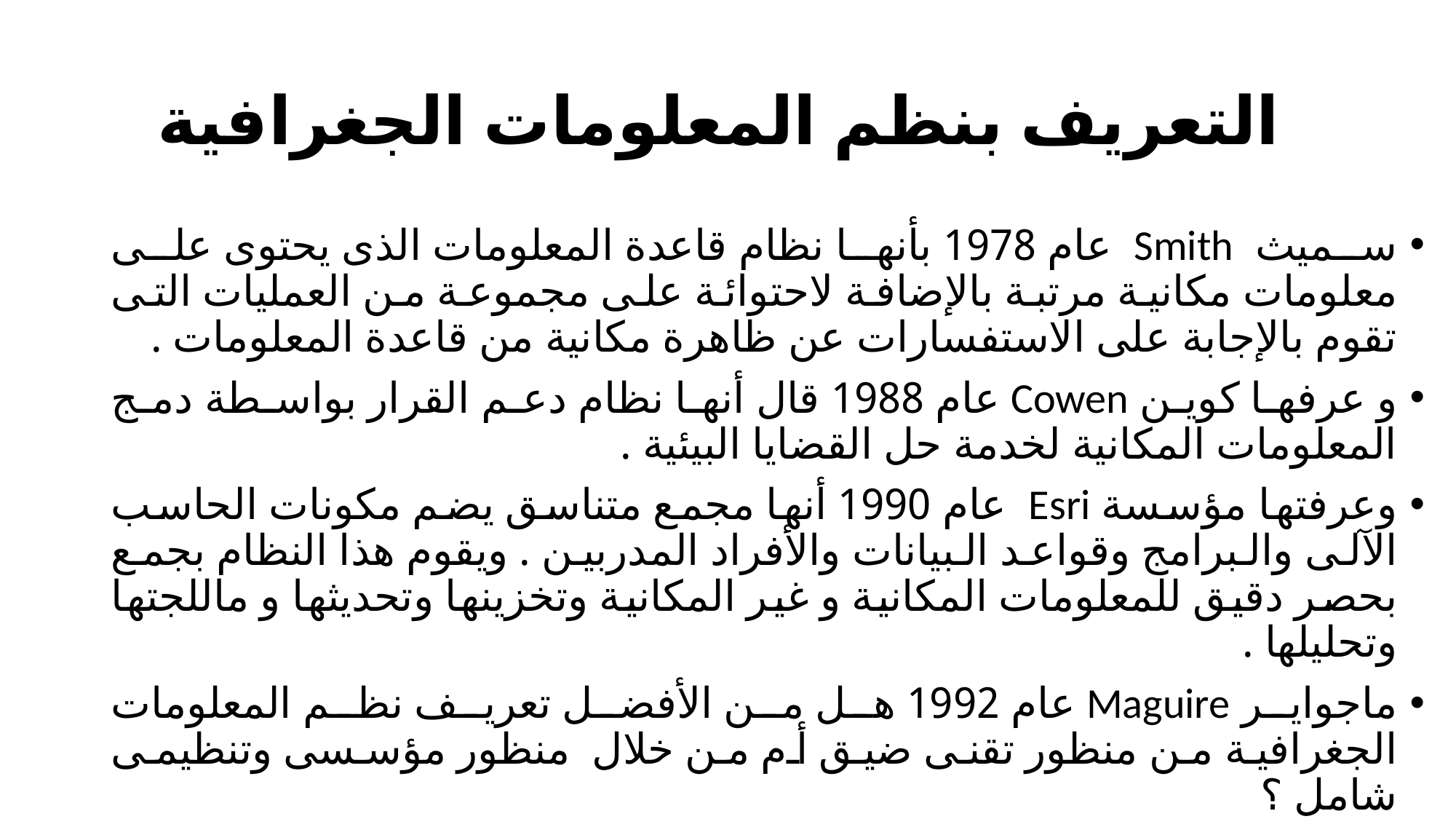

# التعريف بنظم المعلومات الجغرافية
سميث  Smith  عام 1978 بأنها نظام قاعدة المعلومات الذى يحتوى على معلومات مكانية مرتبة بالإضافة لاحتوائة على مجموعة من العمليات التى تقوم بالإجابة على الاستفسارات عن ظاهرة مكانية من قاعدة المعلومات .
و عرفها كوين Cowen عام 1988 قال أنها نظام دعم القرار بواسطة دمج المعلومات المكانية لخدمة حل القضايا البيئية .
وعرفتها مؤسسة Esri  عام 1990 أنها مجمع متناسق يضم مكونات الحاسب الآلى والبرامج وقواعد البيانات والأفراد المدربين . ويقوم هذا النظام بجمع بحصر دقيق للمعلومات المكانية و غير المكانية وتخزينها وتحديثها و ماللجتها وتحليلها .
ماجواير Maguire عام 1992 هل من الأفضل تعريف نظم المعلومات الجغرافية من منظور تقنى ضيق أم من خلال  منظور مؤسسى وتنظيمى شامل ؟